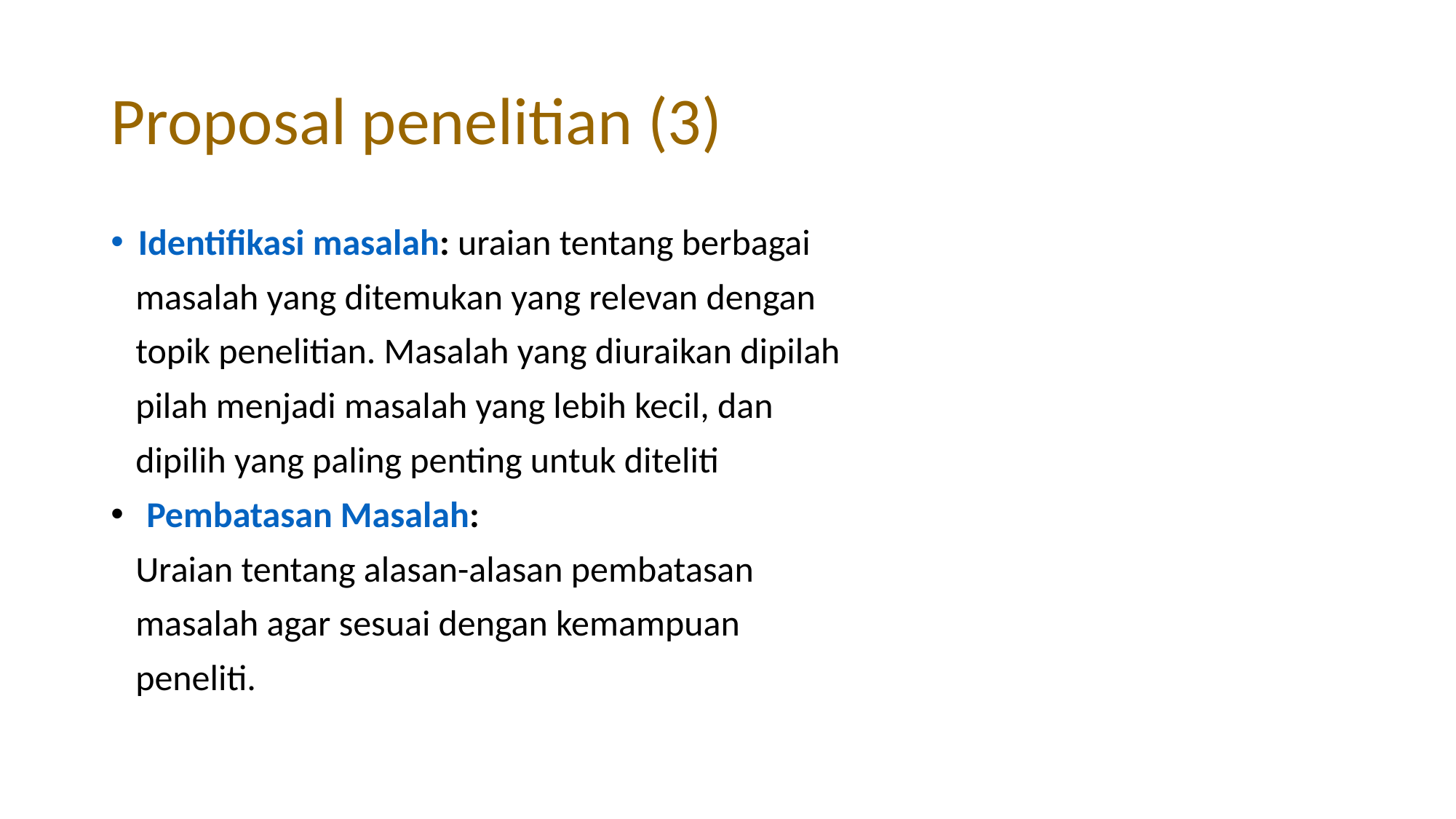

# Proposal penelitian (3)
Identifikasi masalah: uraian tentang berbagai
   masalah yang ditemukan yang relevan dengan
   topik penelitian. Masalah yang diuraikan dipilah
   pilah menjadi masalah yang lebih kecil, dan
   dipilih yang paling penting untuk diteliti
 Pembatasan Masalah:
   Uraian tentang alasan-alasan pembatasan
   masalah agar sesuai dengan kemampuan
   peneliti.